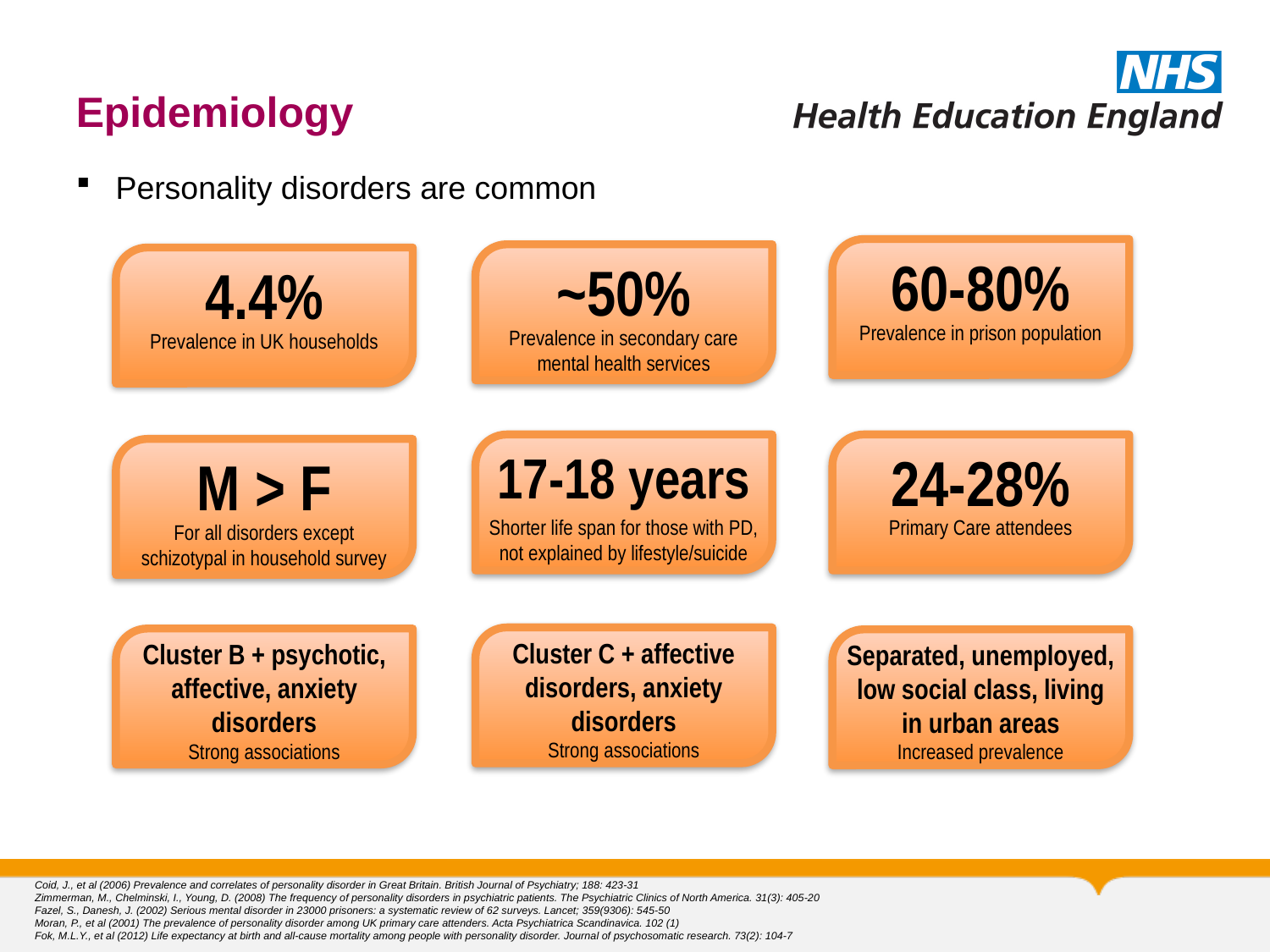

# Epidemiology
Personality disorders are common

60-80%
Prevalence in prison population

~50%
Prevalence in secondary care mental health services

4.4%
Prevalence in UK households

17-18 years
Shorter life span for those with PD, not explained by lifestyle/suicide

24-28%
Primary Care attendees

M > F
For all disorders except schizotypal in household survey

Cluster C + affective disorders, anxiety disorders
Strong associations

Cluster B + psychotic, affective, anxiety disorders
Strong associations

Separated, unemployed, low social class, living in urban areas
Increased prevalence
Coid, J., et al (2006) Prevalence and correlates of personality disorder in Great Britain. British Journal of Psychiatry; 188: 423-31
Zimmerman, M., Chelminski, I., Young, D. (2008) The frequency of personality disorders in psychiatric patients. The Psychiatric Clinics of North America. 31(3): 405-20
Fazel, S., Danesh, J. (2002) Serious mental disorder in 23000 prisoners: a systematic review of 62 surveys. Lancet; 359(9306): 545-50
Moran, P., et al (2001) The prevalence of personality disorder among UK primary care attenders. Acta Psychiatrica Scandinavica. 102 (1)
Fok, M.L.Y., et al (2012) Life expectancy at birth and all-cause mortality among people with personality disorder. Journal of psychosomatic research. 73(2): 104-7